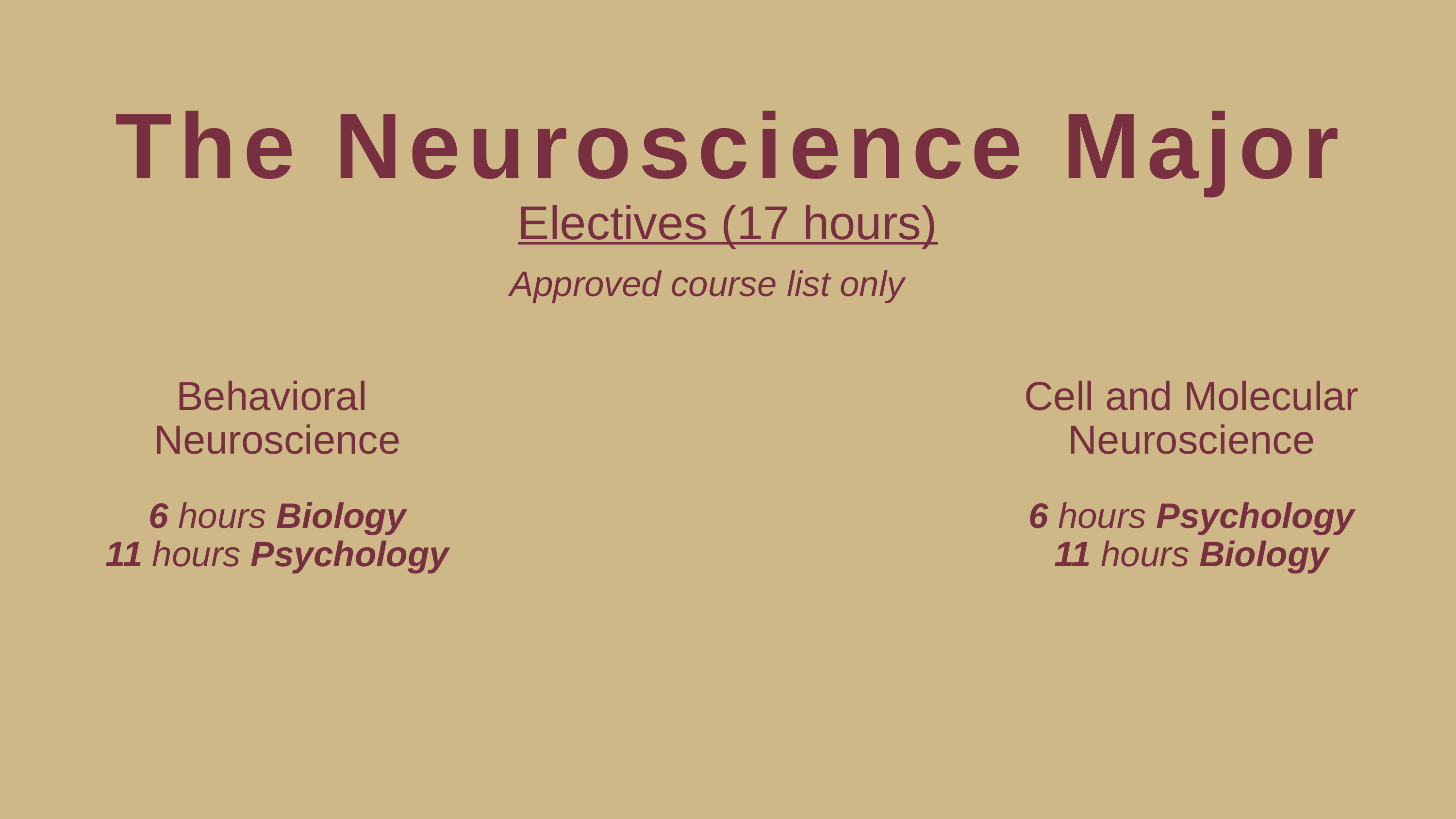

The Neuroscience Major
Electives (17 hours)
Approved course list only

Behavioral
Neuroscience
Cell and Molecular Neuroscience
6 hours Biology
11 hours Psychology
6 hours Psychology
11 hours Biology